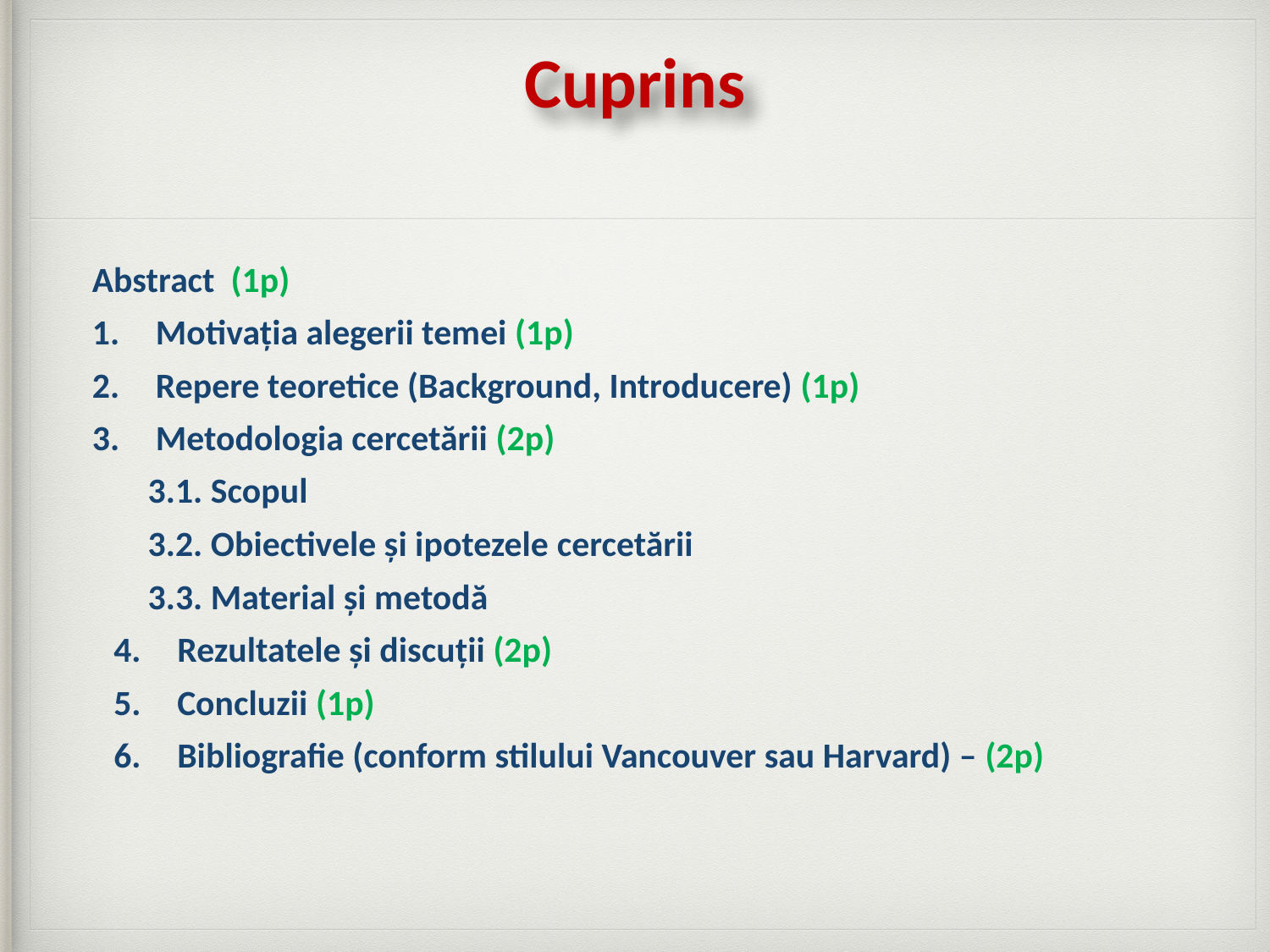

# Cuprins
Abstract  (1p)
Motivația alegerii temei (1p)
Repere teoretice (Background, Introducere) (1p)
Metodologia cercetării (2p)
3.1. Scopul
3.2. Obiectivele și ipotezele cercetării
3.3. Material și metodă
Rezultatele și discuții (2p)
Concluzii (1p)
Bibliografie (conform stilului Vancouver sau Harvard) – (2p)